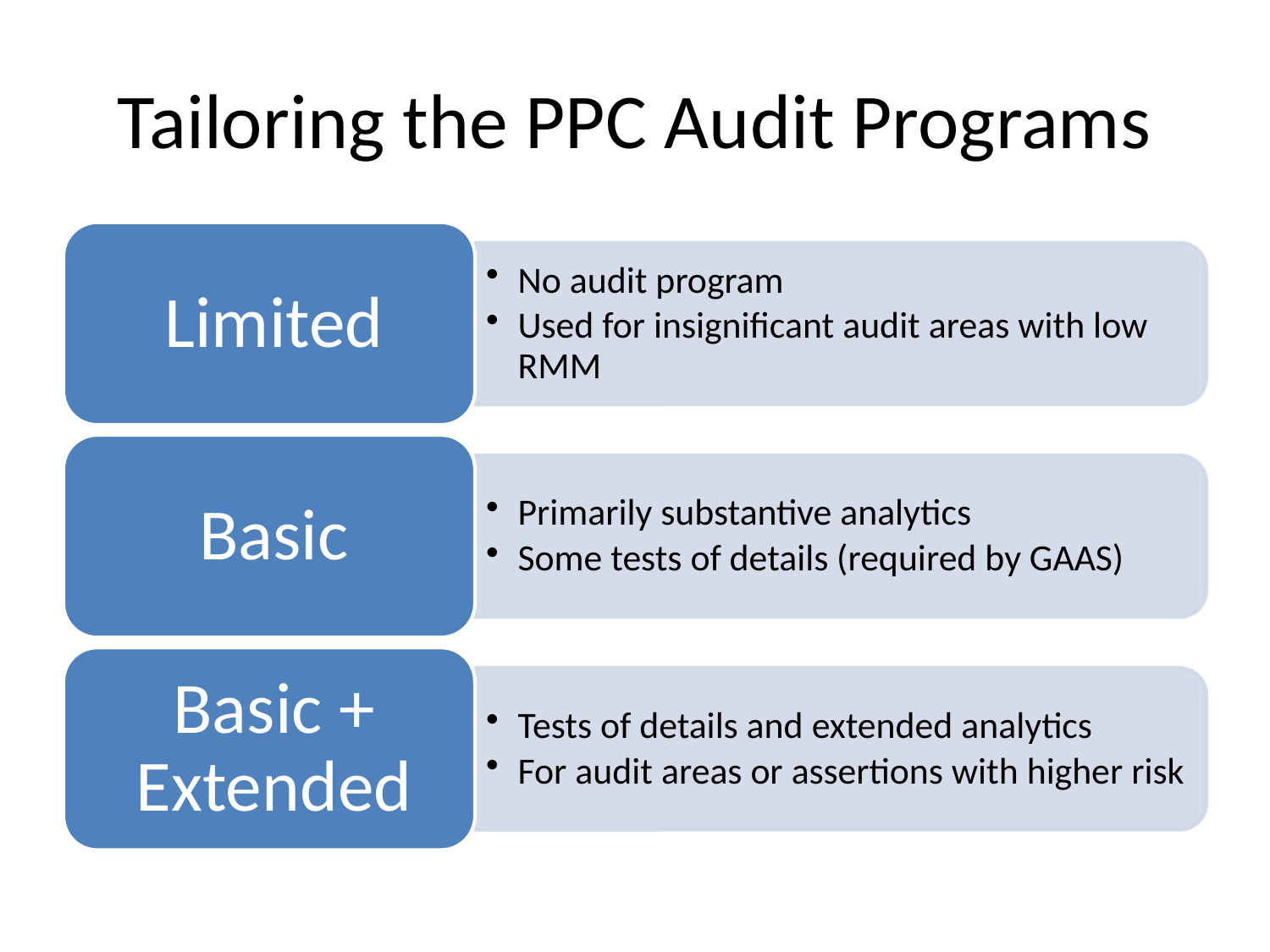

# Tailoring the PPC Audit Programs
No audit program
Used for insignificant audit areas with low RMM
Limited
Primarily substantive analytics
Some tests of details (required by GAAS)
Basic
Tests of details and extended analytics
For audit areas or assertions with higher risk
Basic + Extended